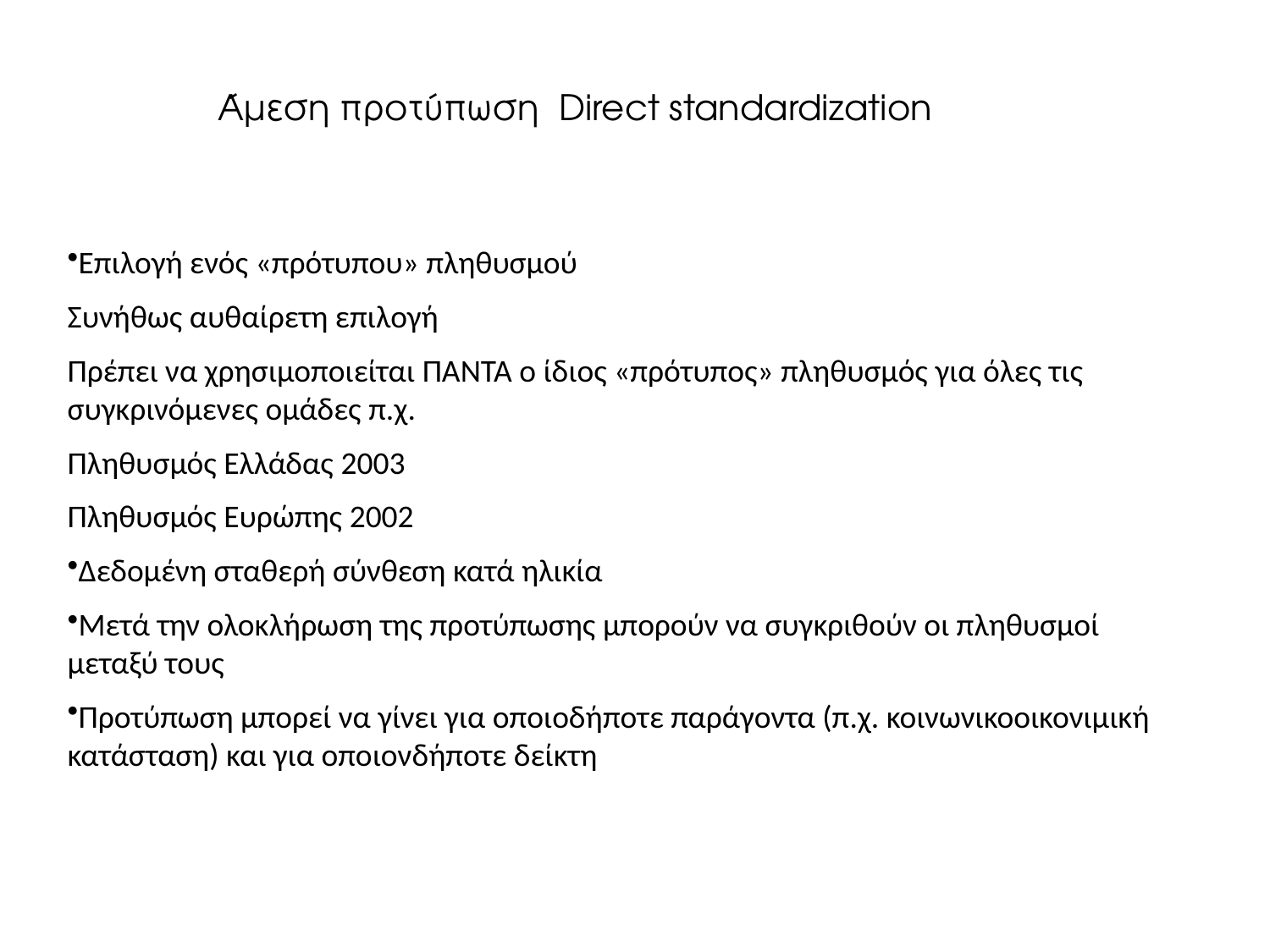

# Άμεση προτύπωση  Direct standardization
Επιλογή ενός «πρότυπου» πληθυσμού
Συνήθως αυθαίρετη επιλογή
Πρέπει να χρησιμοποιείται ΠΑΝΤΑ ο ίδιος «πρότυπος» πληθυσμός για όλες τις συγκρινόμενες ομάδες π.χ.
Πληθυσμός Ελλάδας 2003
Πληθυσμός Ευρώπης 2002
Δεδομένη σταθερή σύνθεση κατά ηλικία
Μετά την ολοκλήρωση της προτύπωσης μπορούν να συγκριθούν οι πληθυσμοί μεταξύ τους
Προτύπωση μπορεί να γίνει για οποιοδήποτε παράγοντα (π.χ. κοινωνικοοικονιμική κατάσταση) και για οποιονδήποτε δείκτη